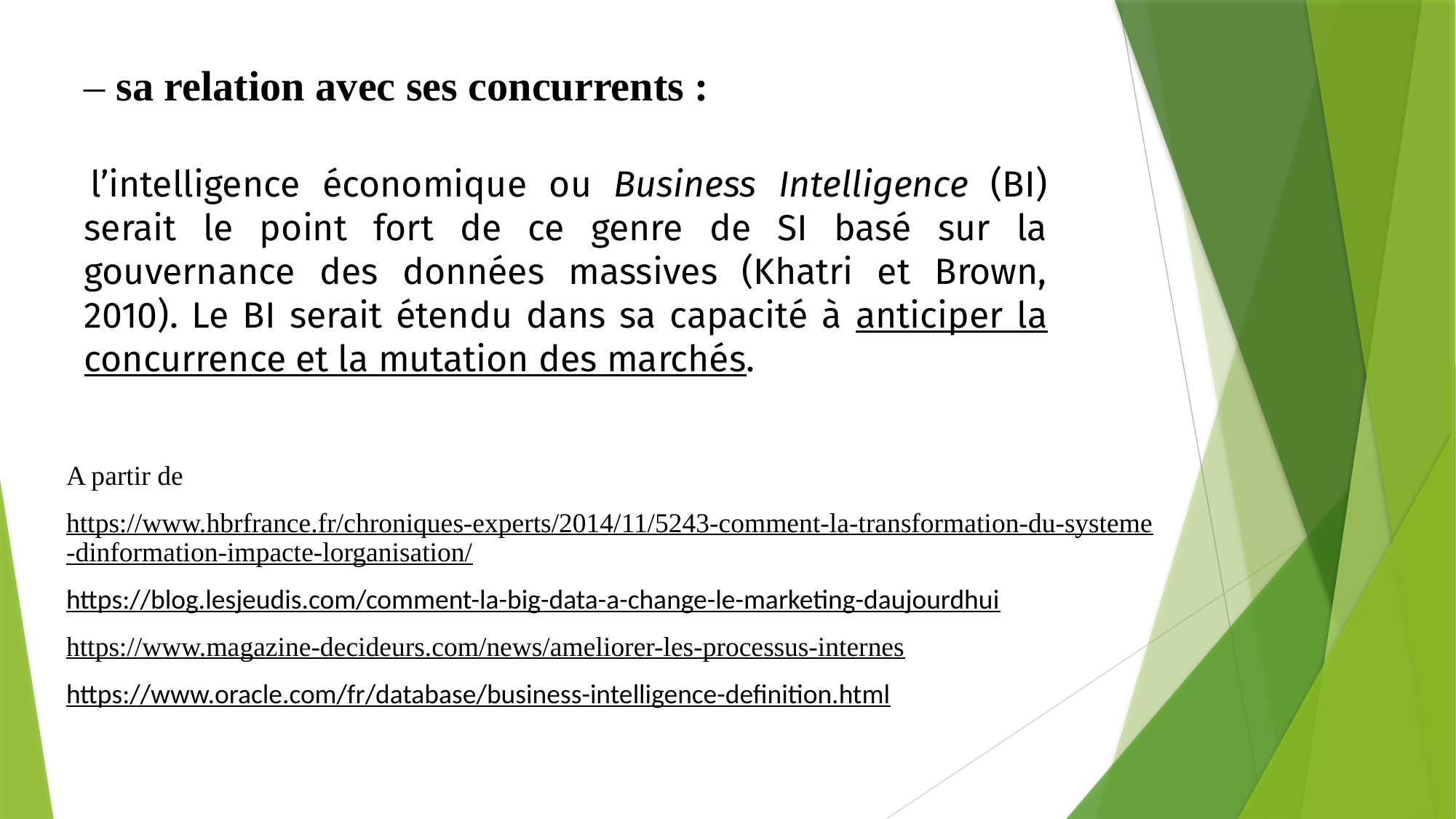

– sa relation avec ses concurrents :

 l’intelligence économique ou Business Intelligence (BI) serait le point fort de ce genre de SI basé sur la gouvernance des données massives (Khatri et Brown, 2010). Le BI serait étendu dans sa capacité à anticiper la concurrence et la mutation des marchés.

A partir de
https://www.hbrfrance.fr/chroniques-experts/2014/11/5243-comment-la-transformation-du-systeme-dinformation-impacte-lorganisation/
https://blog.lesjeudis.com/comment-la-big-data-a-change-le-marketing-daujourdhui
https://www.magazine-decideurs.com/news/ameliorer-les-processus-internes
https://www.oracle.com/fr/database/business-intelligence-definition.html